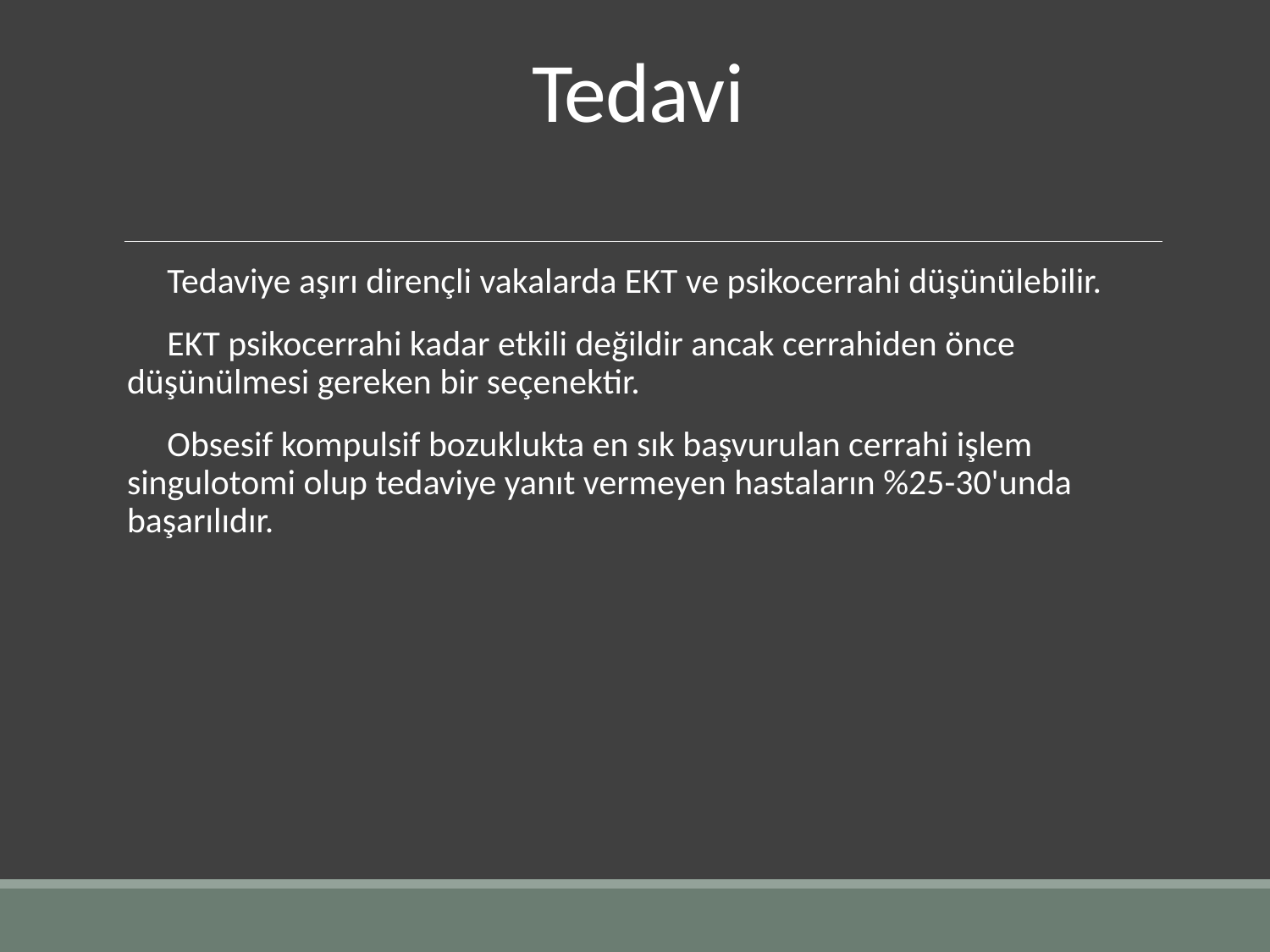

# Tedavi
     Tedaviye aşırı dirençli vakalarda EKT ve psikocerrahi düşünülebilir.
     EKT psikocerrahi kadar etkili değildir ancak cerrahiden önce düşünülmesi gereken bir seçenektir.
     Obsesif kompulsif bozuklukta en sık başvurulan cerrahi işlem singulotomi olup tedaviye yanıt vermeyen hastaların %25-30'unda başarılıdır.